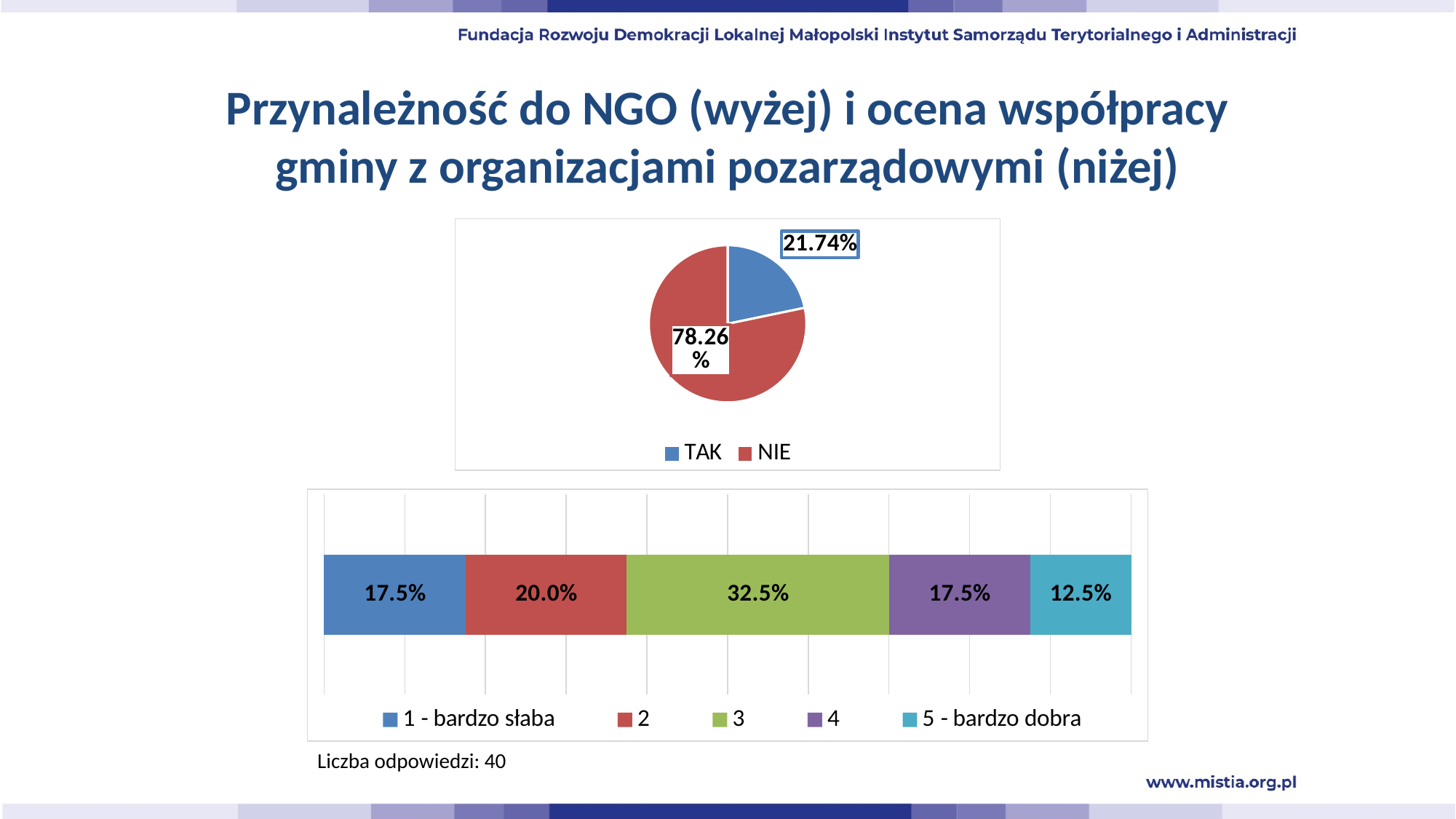

# Przynależność do NGO (wyżej) i ocena współpracy gminy z organizacjami pozarządowymi (niżej)

### Chart

| Category |  |
|---|---|
| TAK | 0.2173913043478261 |
| NIE | 0.782608695652174 |

### Chart

| Category | 1 - bardzo słaba | 2 | 3 | 4 | 5 - bardzo dobra |
|---|---|---|---|---|---|
Liczba odpowiedzi: 40